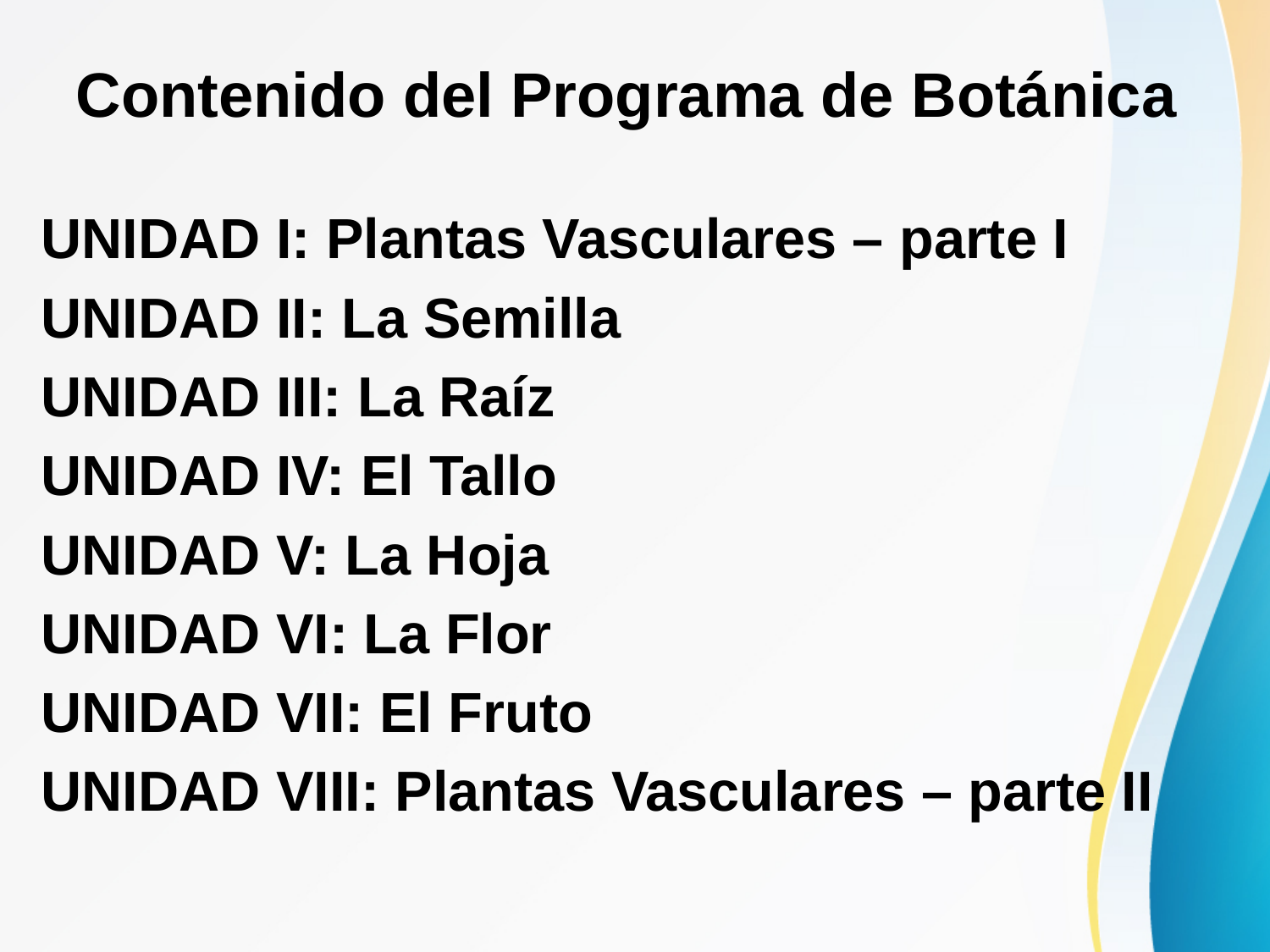

# Contenido del Programa de Botánica
UNIDAD I: Plantas Vasculares – parte I
UNIDAD II: La Semilla
UNIDAD III: La Raíz
UNIDAD IV: El Tallo
UNIDAD V: La Hoja
UNIDAD VI: La Flor
UNIDAD VII: El Fruto
UNIDAD VIII: Plantas Vasculares – parte II